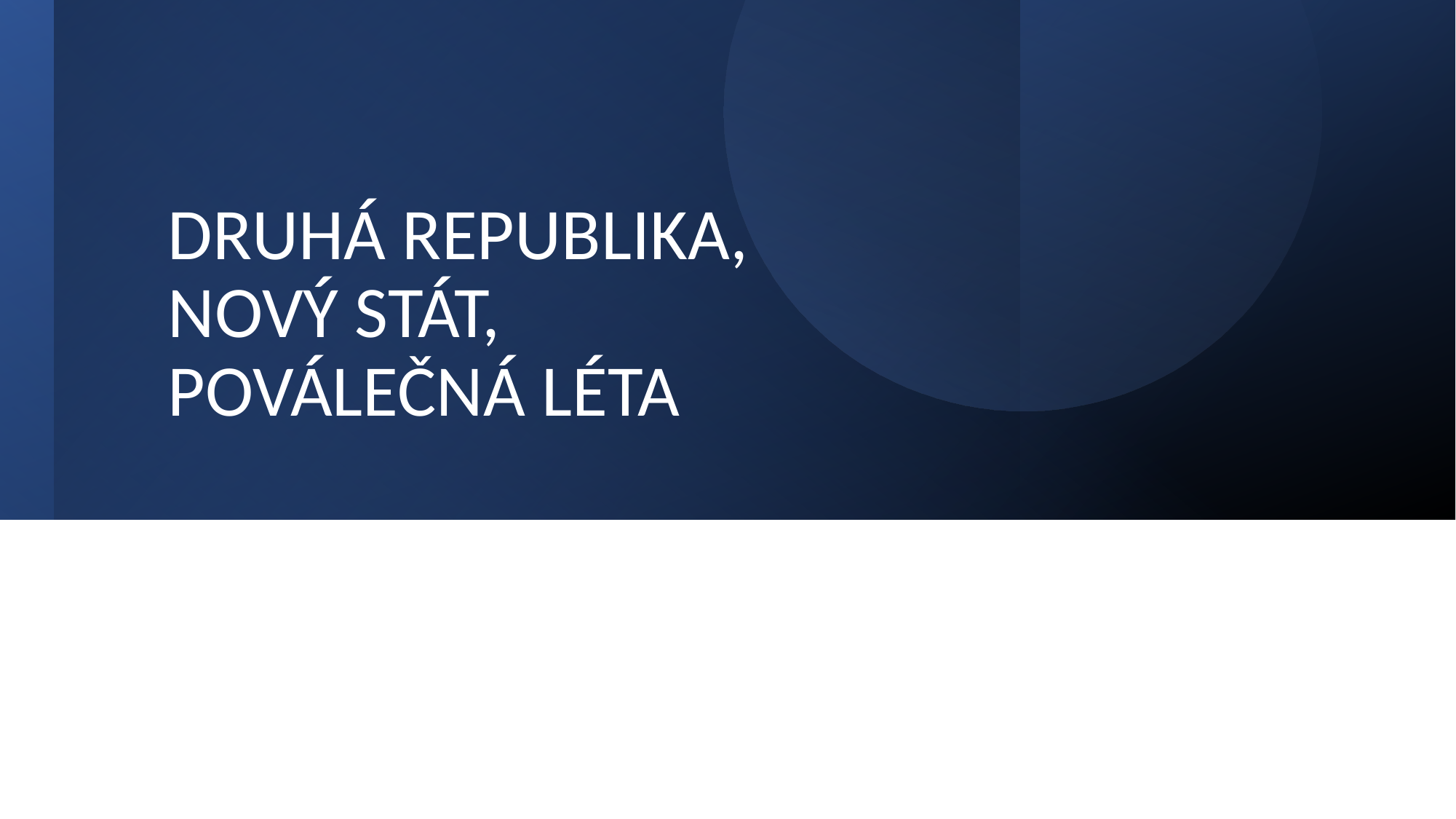

# DRUHÁ REPUBLIKA, NOVÝ STÁT, POVÁLEČNÁ LÉTA